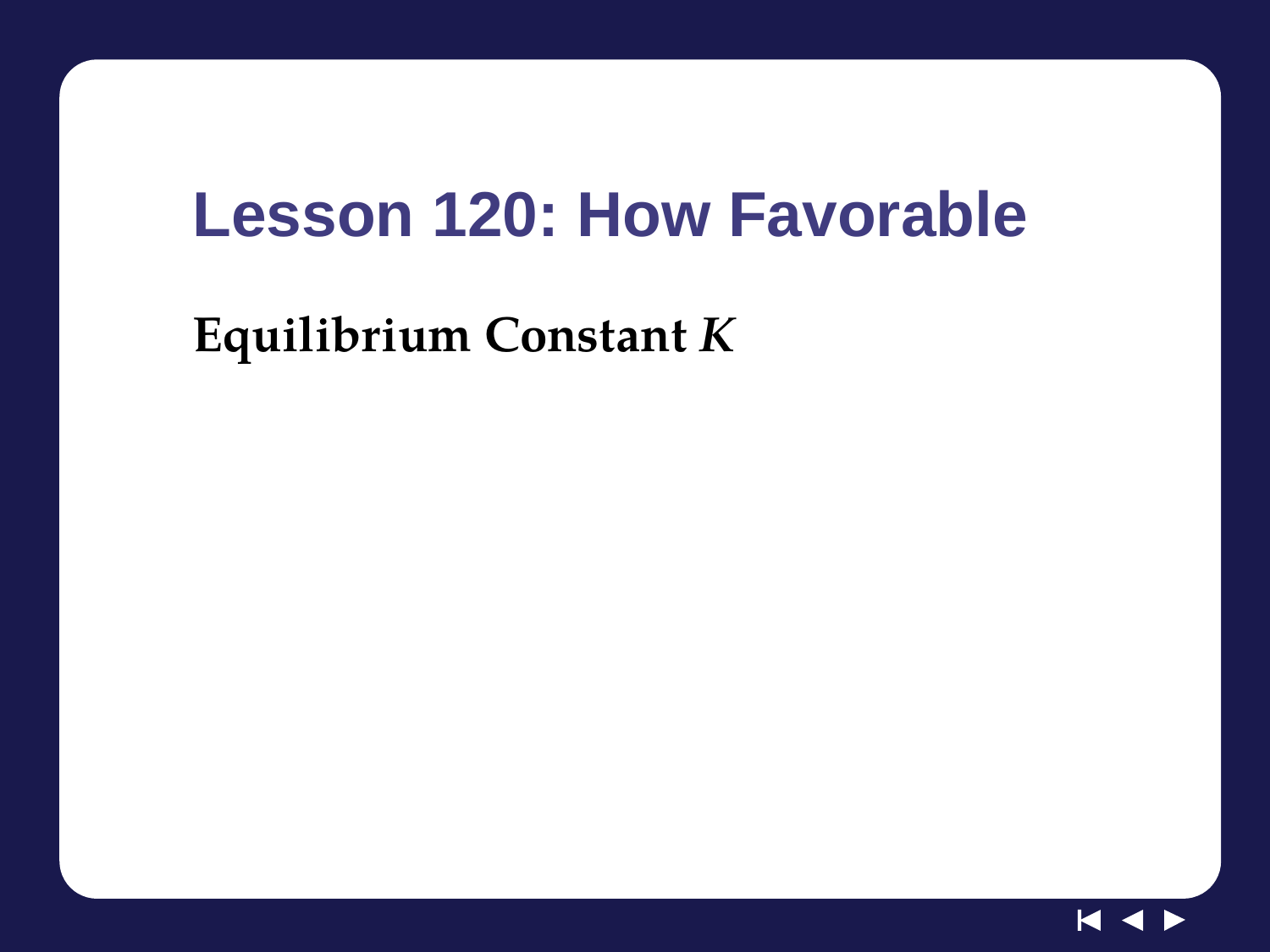

# Lesson 120: How Favorable
Equilibrium Constant K